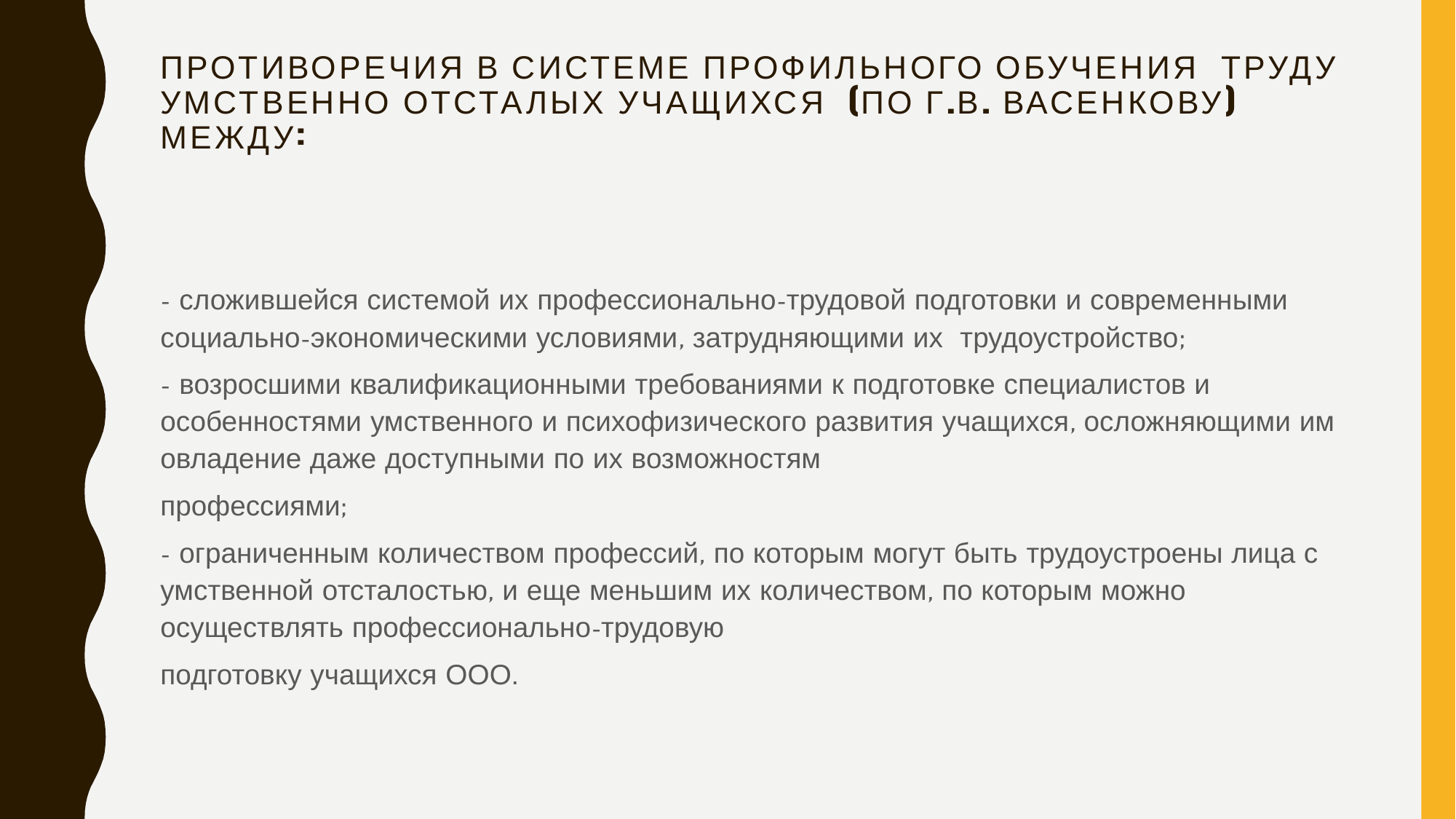

# Противоречия в системе профильного обучения  труду умственно отсталых учащихся  (по Г.В. Васенкову) Между:
- сложившейся системой их профессионально-трудовой подготовки и современными социально-экономическими условиями, затрудняющими их  трудоустройство;
- возросшими квалификационными требованиями к подготовке специалистов и особенностями умственного и психофизического развития учащихся, осложняющими им овладение даже доступными по их возможностям
профессиями;
- ограниченным количеством профессий, по которым могут быть трудоустроены лица с умственной отсталостью, и еще меньшим их количеством, по которым можно осуществлять профессионально-трудовую
подготовку учащихся ООО.